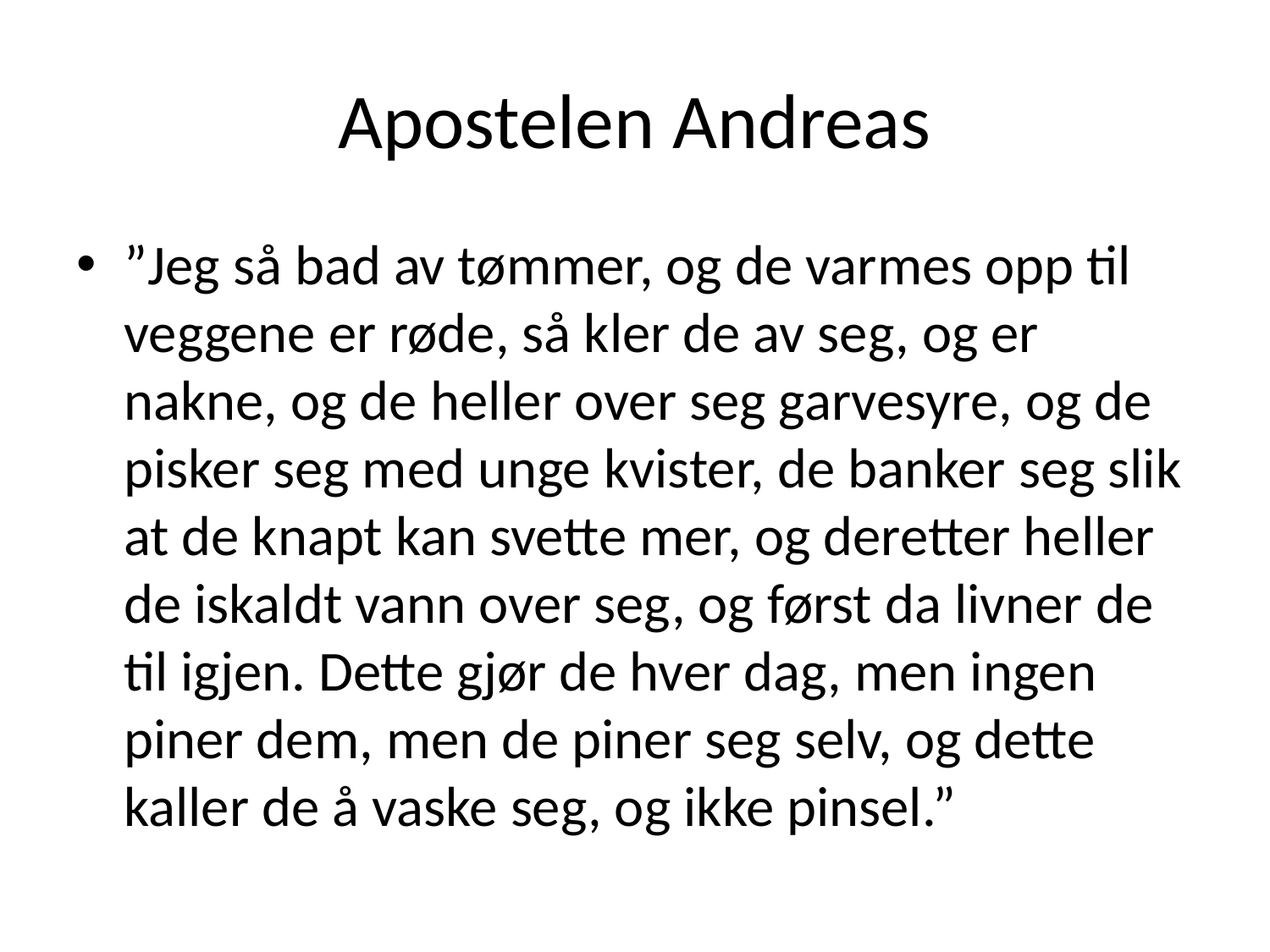

# Apostelen Andreas
”Jeg så bad av tømmer, og de varmes opp til veggene er røde, så kler de av seg, og er nakne, og de heller over seg garvesyre, og de pisker seg med unge kvister, de banker seg slik at de knapt kan svette mer, og deretter heller de iskaldt vann over seg, og først da livner de til igjen. Dette gjør de hver dag, men ingen piner dem, men de piner seg selv, og dette kaller de å vaske seg, og ikke pinsel.”